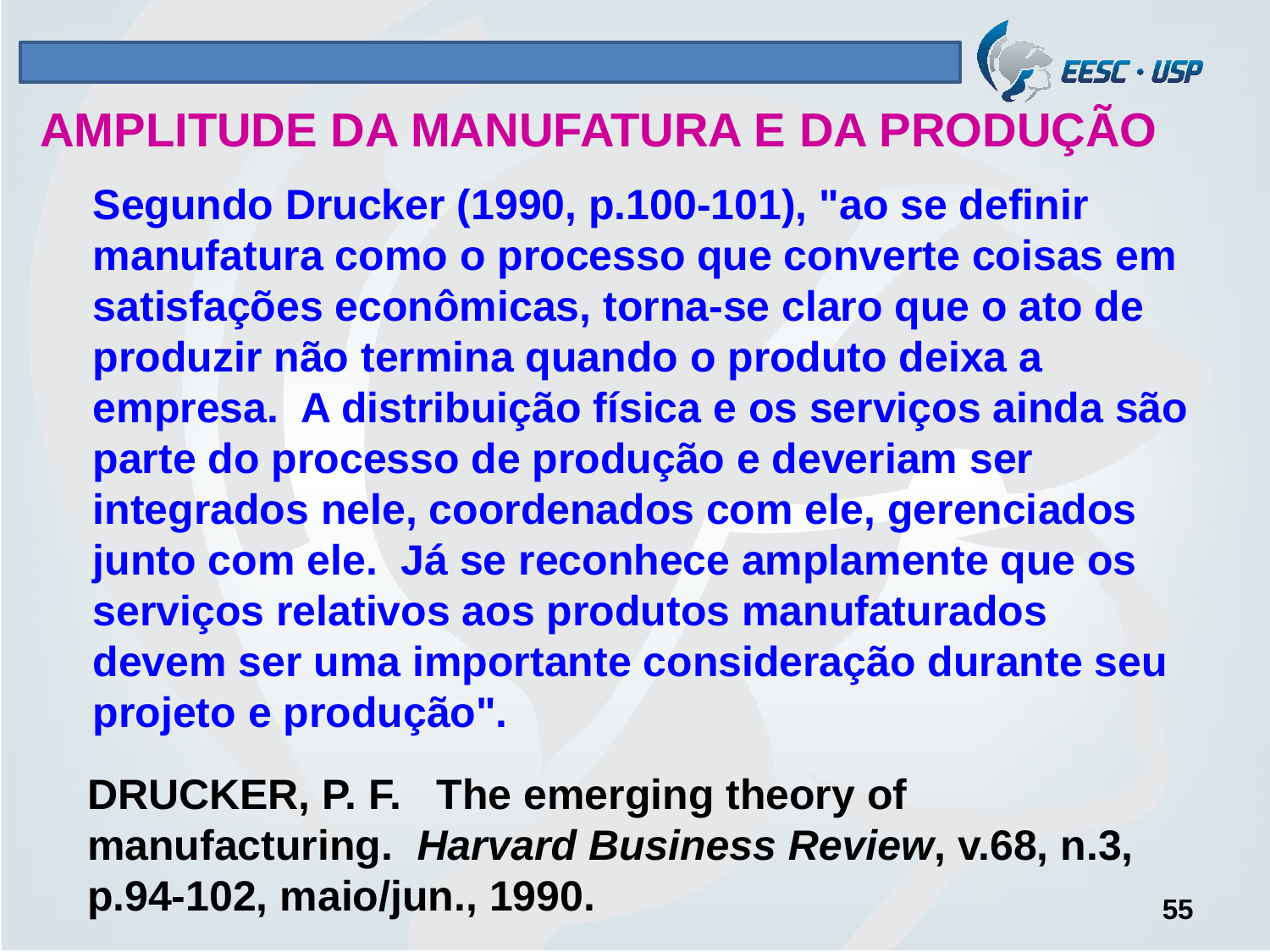

AMPLITUDE DA MANUFATURA E DA PRODUÇÃO
Segundo Drucker (1990, p.100-101), "ao se definir manufatura como o processo que converte coisas em satisfações econômicas, torna-se claro que o ato de produzir não termina quando o produto deixa a empresa.  A distribuição física e os serviços ainda são parte do processo de produção e deveriam ser integrados nele, coordenados com ele, gerenciados junto com ele.  Já se reconhece amplamente que os serviços relativos aos produtos manufaturados devem ser uma importante consideração durante seu projeto e produção".
DRUCKER, P. F.   The emerging theory of manufacturing.  Harvard Business Review, v.68, n.3, p.94-102, maio/jun., 1990.
55